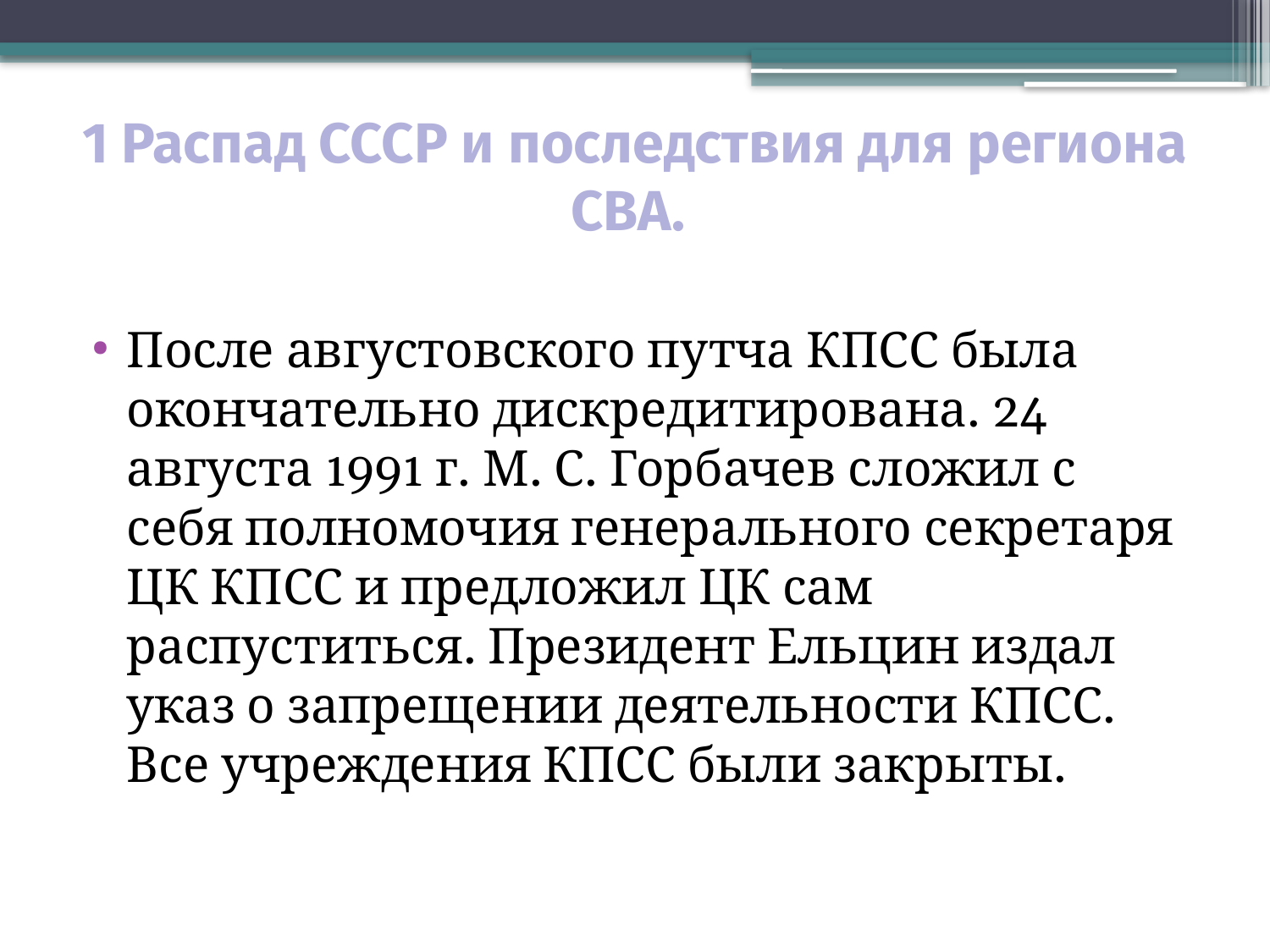

# 1 Распад СССР и последствия для региона СВА.
После августовского путча КПСС была окончательно дискредитирована. 24 августа 1991 г. М. С. Горбачев сложил с себя полномочия генерального секретаря ЦК КПСС и предложил ЦК сам распуститься. Президент Ельцин издал указ о запрещении деятельности КПСС. Все учреждения КПСС были закрыты.